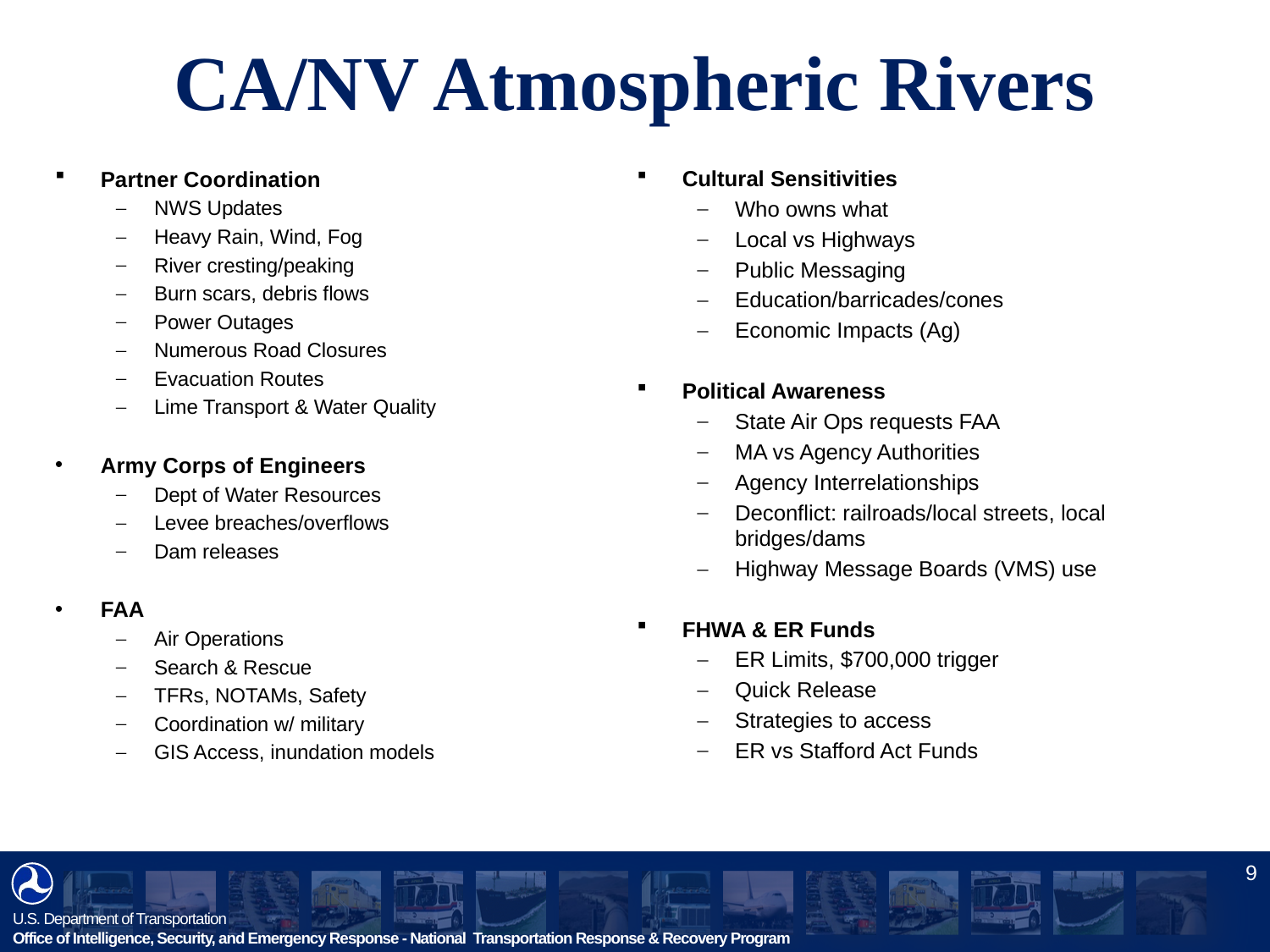

# CA/NV Atmospheric Rivers
Partner Coordination
NWS Updates
Heavy Rain, Wind, Fog
River cresting/peaking
Burn scars, debris flows
Power Outages
Numerous Road Closures
Evacuation Routes
Lime Transport & Water Quality

Army Corps of Engineers
Dept of Water Resources
Levee breaches/overflows
Dam releases

FAA
Air Operations
Search & Rescue
TFRs, NOTAMs, Safety
Coordination w/ military
GIS Access, inundation models

Cultural Sensitivities
Who owns what
Local vs Highways
Public Messaging
Education/barricades/cones
Economic Impacts (Ag)

Political Awareness
State Air Ops requests FAA
MA vs Agency Authorities
Agency Interrelationships
Deconflict: railroads/local streets, local bridges/dams
Highway Message Boards (VMS) use

FHWA & ER Funds
ER Limits, $700,000 trigger
Quick Release
Strategies to access
ER vs Stafford Act Funds